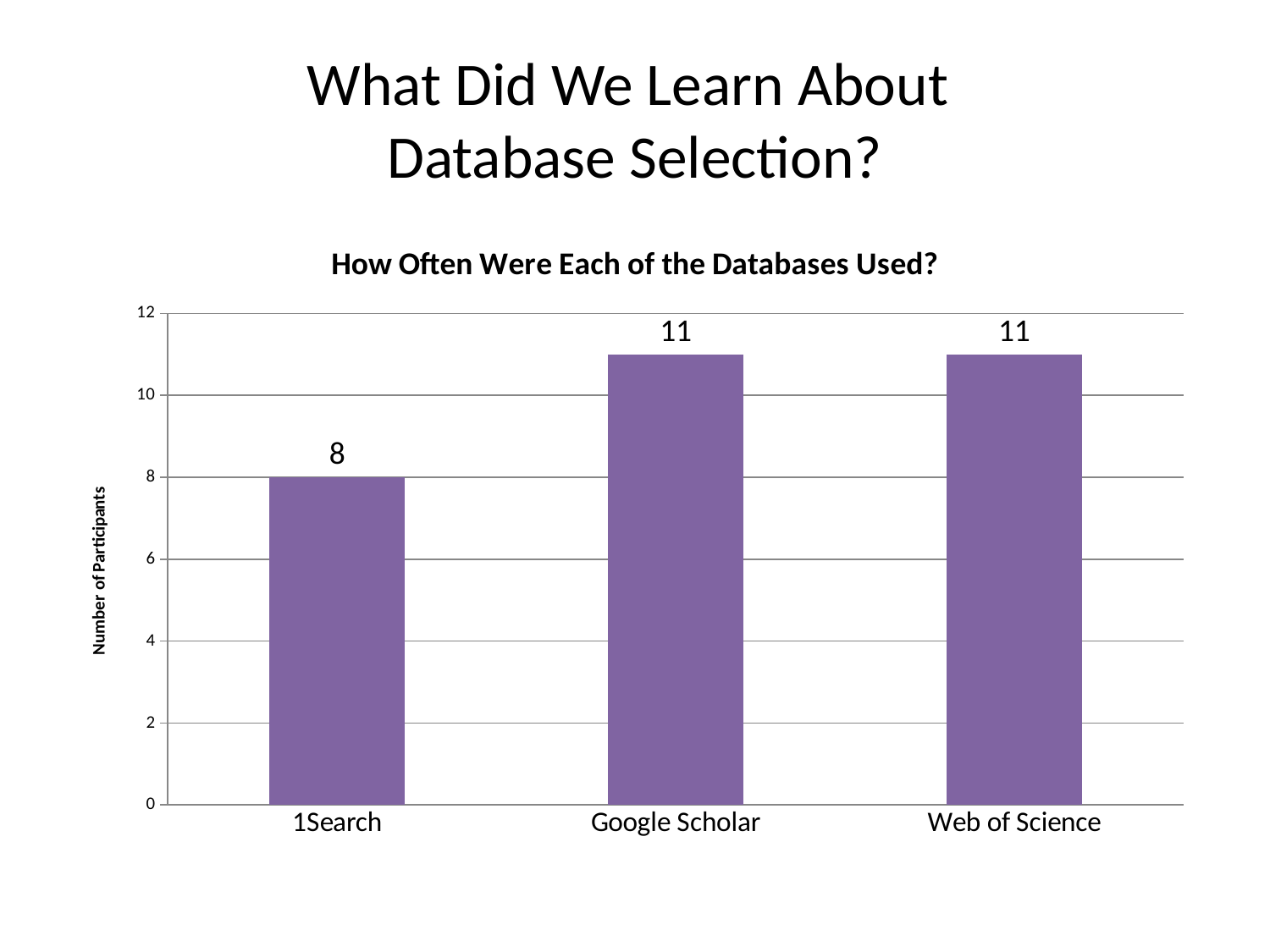

# What Did We Learn About Database Selection?

### Chart: How Often Were Each of the Databases Used?

| Category | Count |
|---|---|
| 1Search | 8.0 |
| Google Scholar | 11.0 |
| Web of Science | 11.0 |